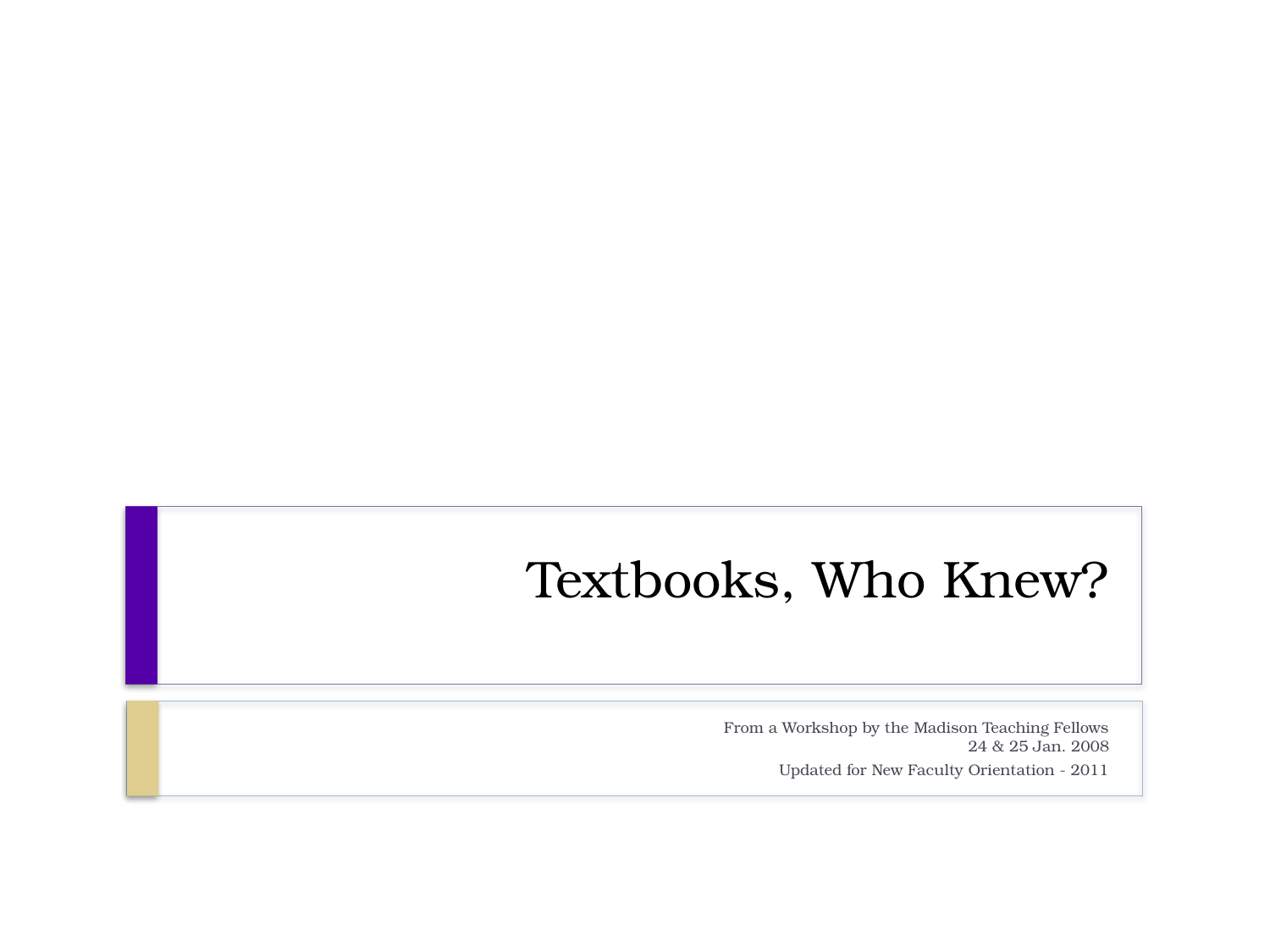

# Textbooks, Who Knew?
From a Workshop by the Madison Teaching Fellows
24 & 25 Jan. 2008
Updated for New Faculty Orientation - 2011